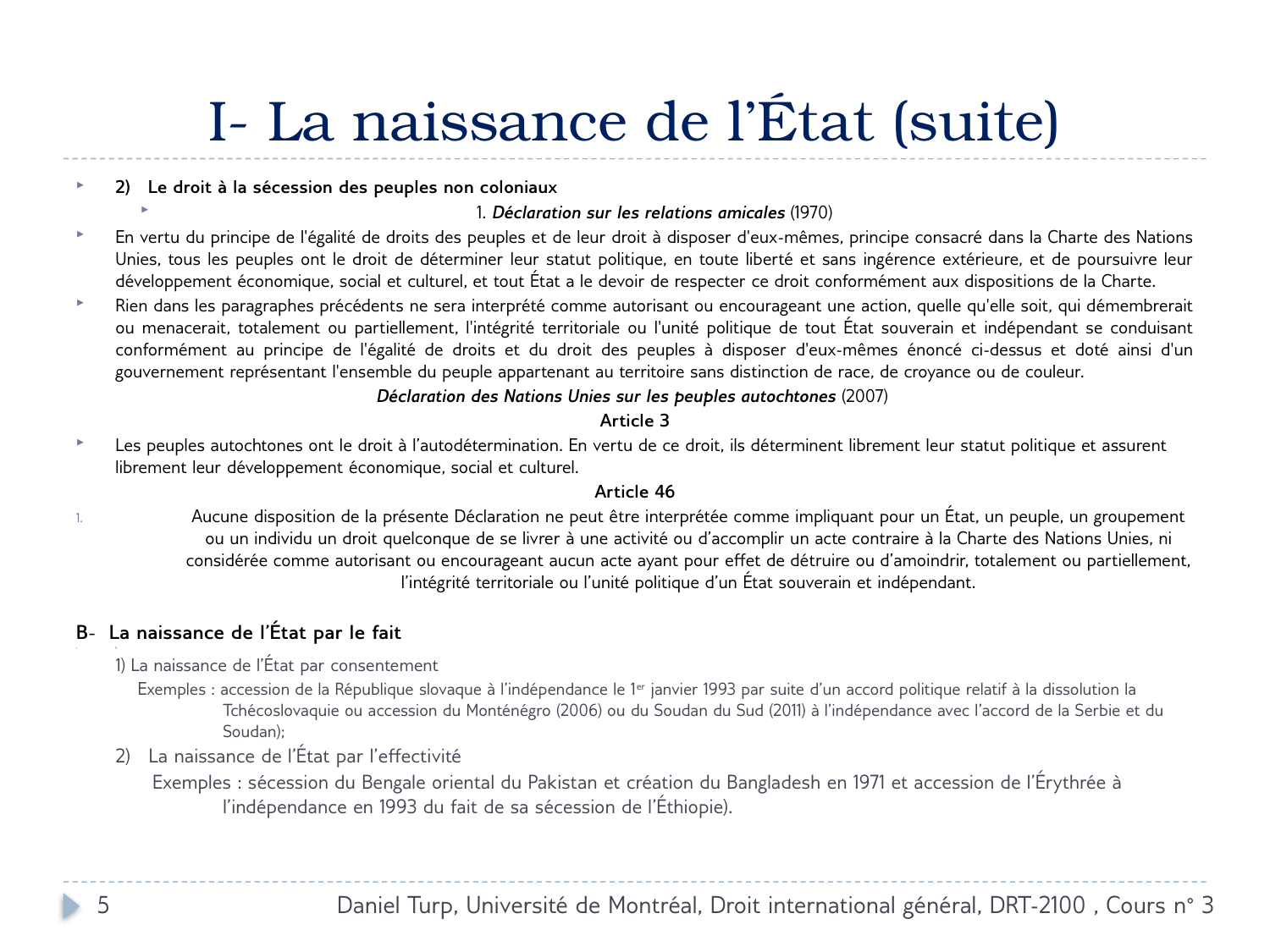

# I- La naissance de l’État (suite)
2)   Le droit à la sécession des peuples non coloniaux
1. Déclaration sur les relations amicales (1970)
En vertu du principe de l'égalité de droits des peuples et de leur droit à disposer d'eux-mêmes, principe consacré dans la Charte des Nations Unies, tous les peuples ont le droit de déterminer leur statut politique, en toute liberté et sans ingérence extérieure, et de poursuivre leur développement économique, social et culturel, et tout État a le devoir de respecter ce droit conformément aux dispositions de la Charte.
Rien dans les paragraphes précédents ne sera interprété comme autorisant ou encourageant une action, quelle qu'elle soit, qui démembrerait ou menacerait, totalement ou partiellement, l'intégrité territoriale ou l'unité politique de tout État souverain et indépendant se conduisant conformément au principe de l'égalité de droits et du droit des peuples à disposer d'eux-mêmes énoncé ci-dessus et doté ainsi d'un gouvernement représentant l'ensemble du peuple appartenant au territoire sans distinction de race, de croyance ou de couleur.
Déclaration des Nations Unies sur les peuples autochtones (2007)
Article 3
Les peuples autochtones ont le droit à l’autodétermination. En vertu de ce droit, ils déterminent librement leur statut politique et assurent librement leur développement économique, social et culturel.
Article 46
Aucune disposition de la présente Déclaration ne peut être interprétée comme impliquant pour un État, un peuple, un groupement ou un individu un droit quelconque de se livrer à une activité ou d’accomplir un acte contraire à la Charte des Nations Unies, ni considérée comme autorisant ou encourageant aucun acte ayant pour effet de détruire ou d’amoindrir, totalement ou partiellement, l’intégrité territoriale ou l’unité politique d’un État souverain et indépendant.
B-  La naissance de l’État par le fait
1.
1) La naissance de l’État par consentement
    Exemples : accession de la République slovaque à l’indépendance le 1er janvier 1993 par suite d’un accord politique relatif à la dissolution la Tchécoslovaquie ou accession du Monténégro (2006) ou du Soudan du Sud (2011) à l’indépendance avec l’accord de la Serbie et du Soudan);
2)   La naissance de l’État par l’effectivité
      Exemples : sécession du Bengale oriental du Pakistan et création du Bangladesh en 1971 et accession de l’Érythrée à l’indépendance en 1993 du fait de sa sécession de l’Éthiopie).

Daniel Turp, Université de Montréal, Droit international général, DRT-2100 , Cours n° 3

5